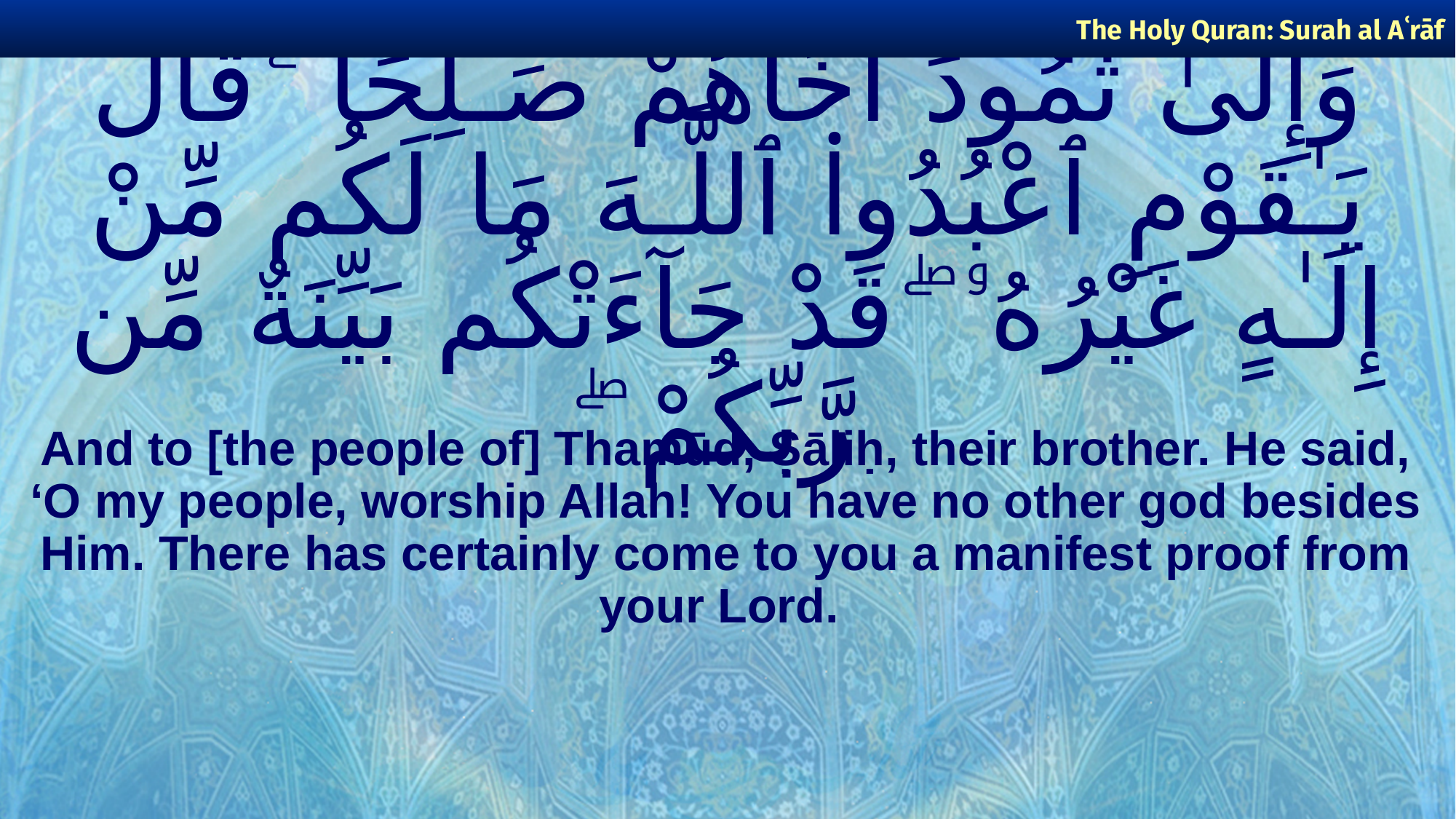

The Holy Quran: Surah al­ Aʿrāf
# وَإِلَىٰ ثَمُودَ أَخَاهُمْ صَـٰلِحًا ۗ قَالَ يَـٰقَوْمِ ٱعْبُدُوا۟ ٱللَّـهَ مَا لَكُم مِّنْ إِلَـٰهٍ غَيْرُهُۥ ۖ قَدْ جَآءَتْكُم بَيِّنَةٌ مِّن رَّبِّكُمْ ۖ
And to [the people of] Thamūd, Ṣāliḥ, their brother. He said, ‘O my people, worship Allah! You have no other god besides Him. There has certainly come to you a manifest proof from your Lord.